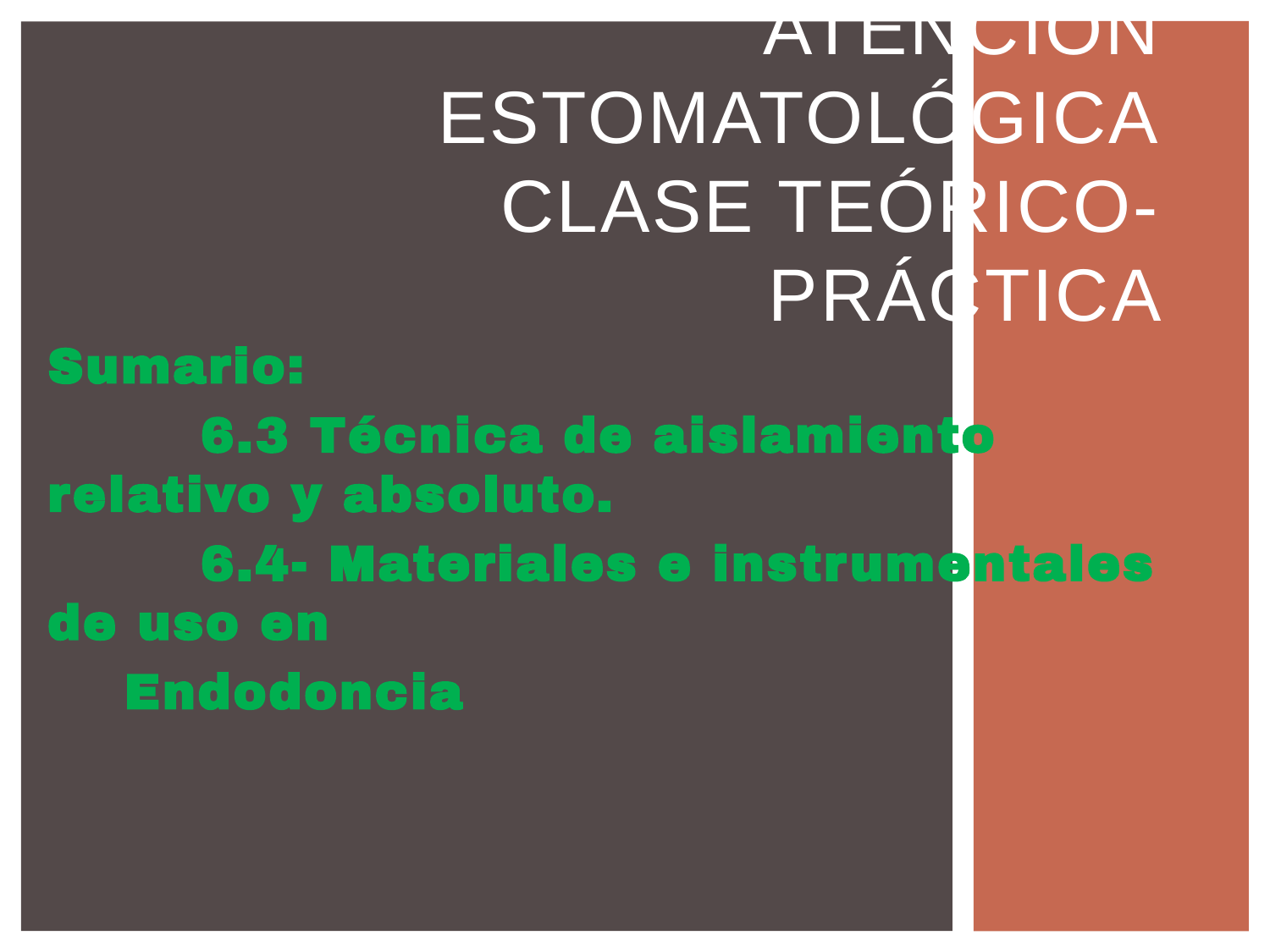

# Atención Estomatológica CLASE TEÓRICO-PRÁCTICA
Sumario:
        6.3 Técnica de aislamiento relativo y absoluto.
        6.4- Materiales e instrumentales de uso en
    Endodoncia